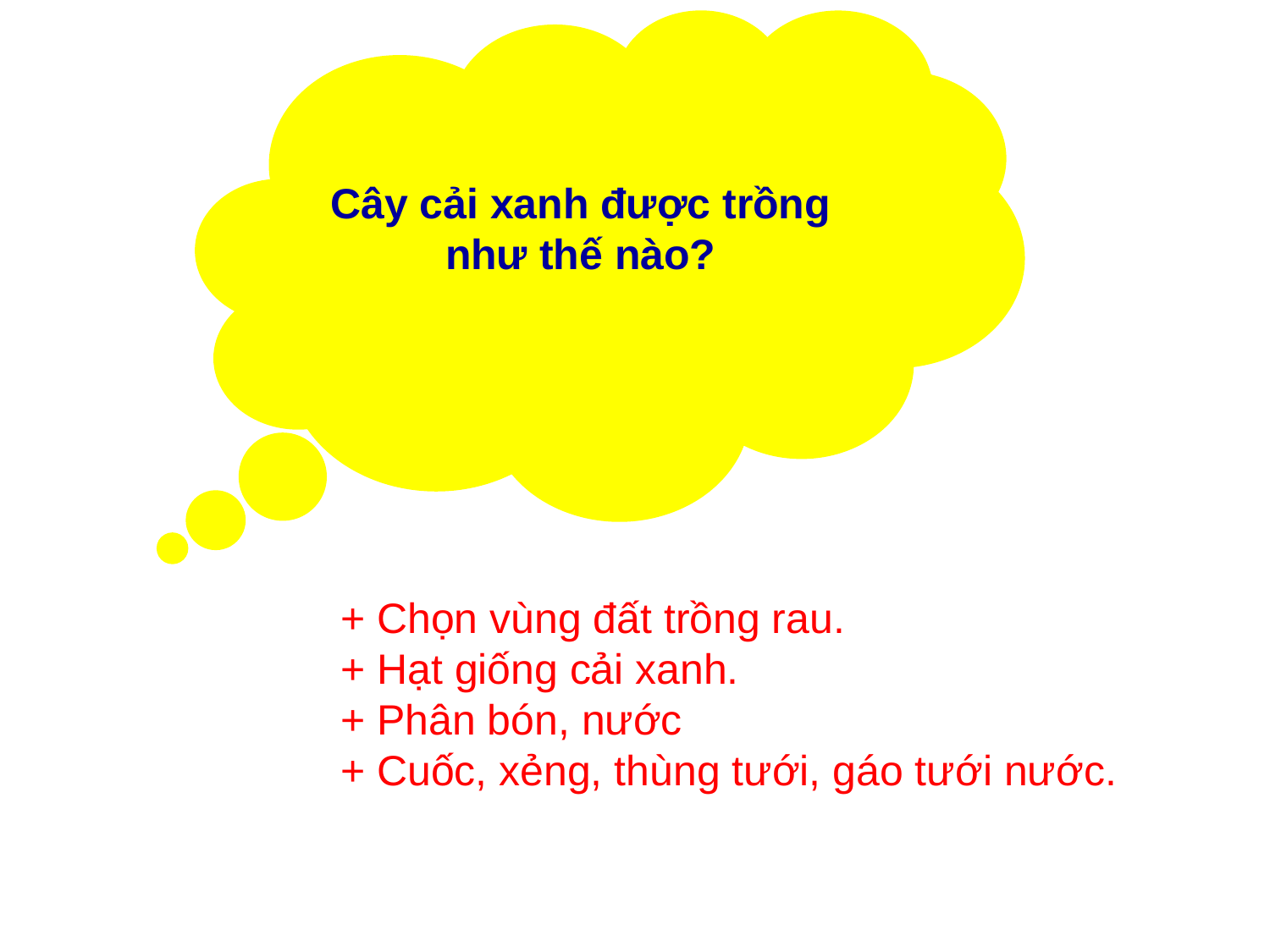

Cây cải xanh được trồng như thế nào?
+ Chọn vùng đất trồng rau.
+ Hạt giống cải xanh.
+ Phân bón, nước
+ Cuốc, xẻng, thùng tưới, gáo tưới nước.